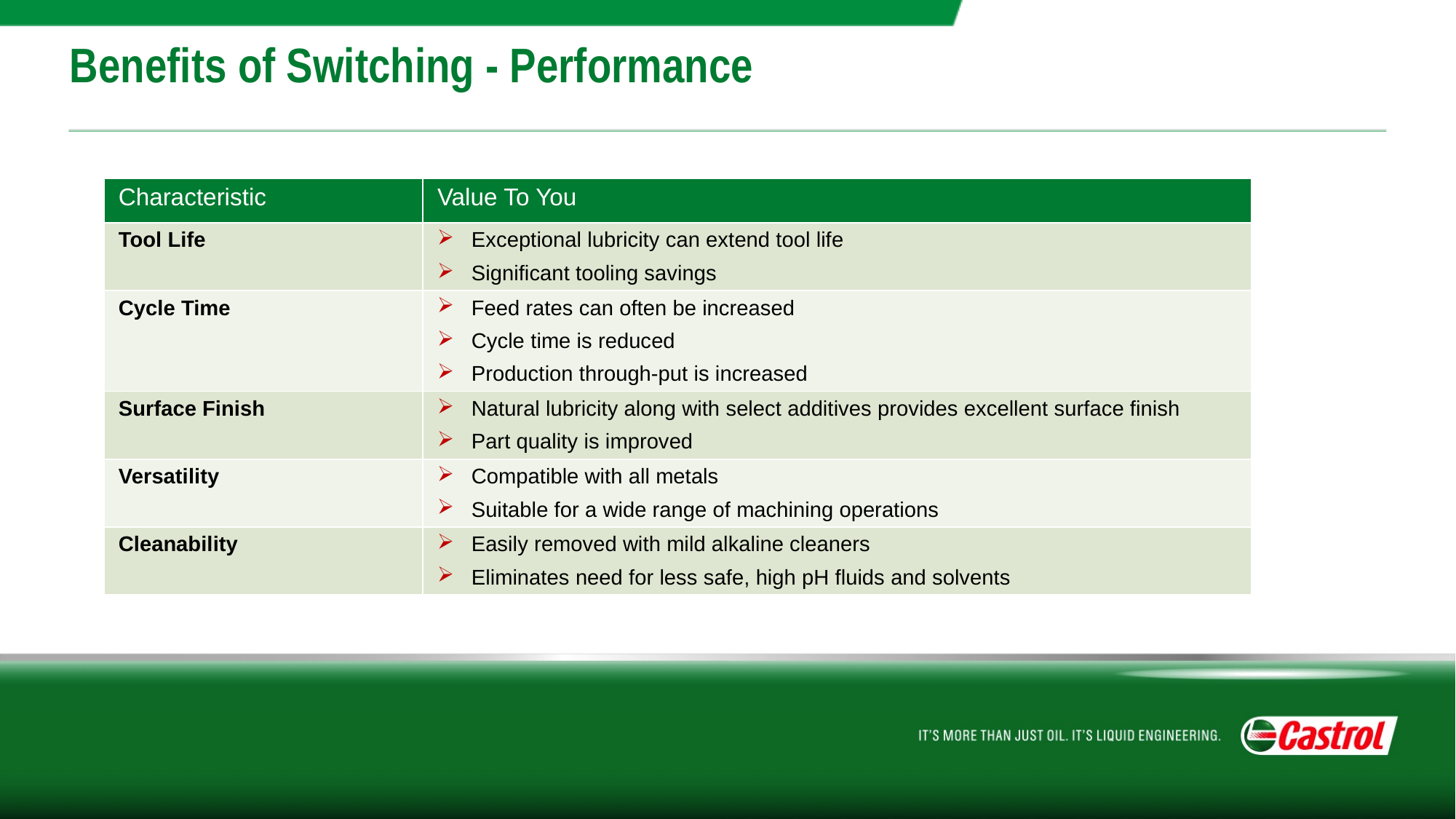

# Benefits of Switching - Performance
| Characteristic | Value To You |
| --- | --- |
| Tool Life | Exceptional lubricity can extend tool life Significant tooling savings |
| Cycle Time | Feed rates can often be increased Cycle time is reduced Production through-put is increased |
| Surface Finish | Natural lubricity along with select additives provides excellent surface finish Part quality is improved |
| Versatility | Compatible with all metals Suitable for a wide range of machining operations |
| Cleanability | Easily removed with mild alkaline cleaners Eliminates need for less safe, high pH fluids and solvents |